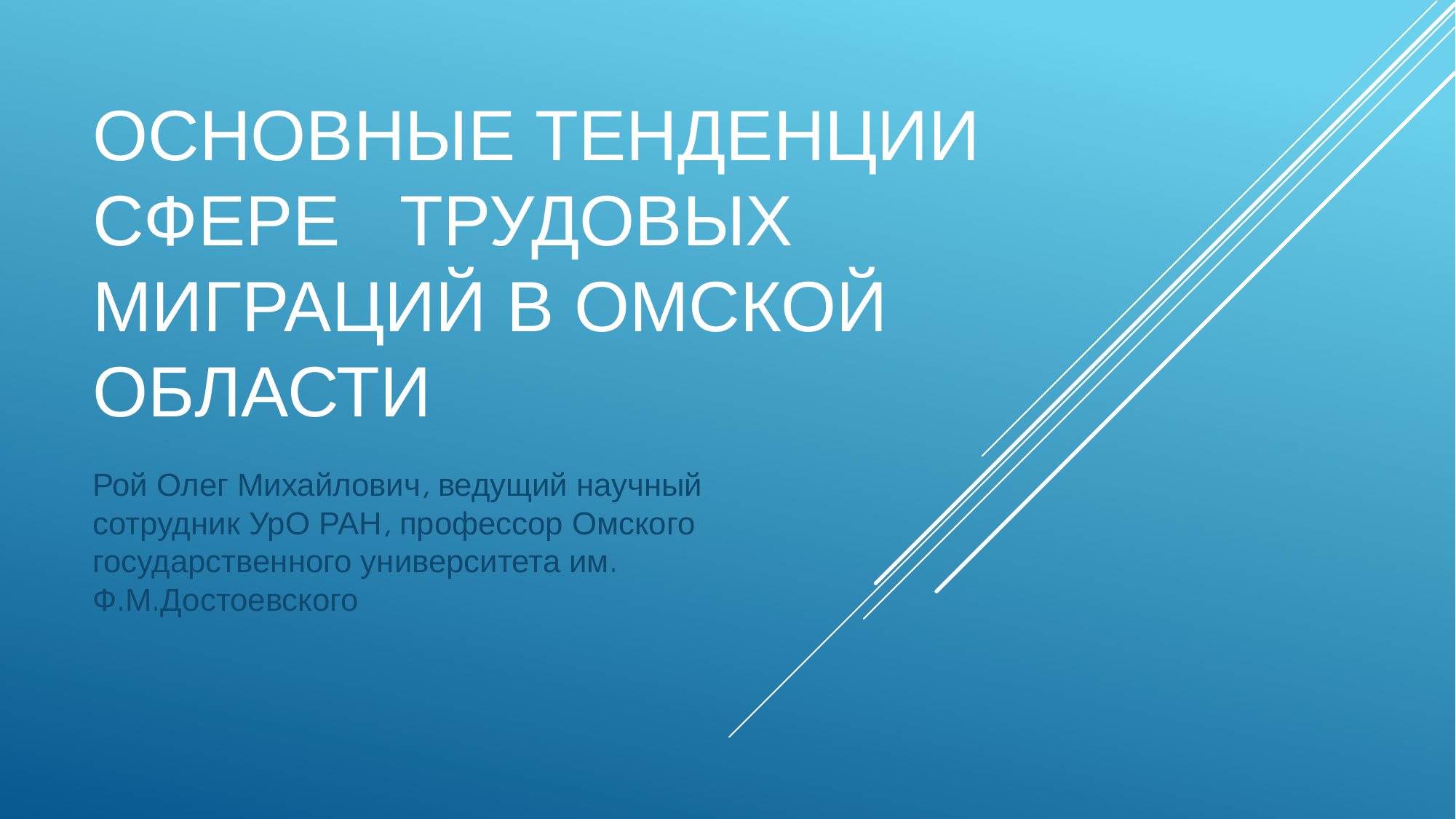

# ОСНОВНЫЕ ТЕНДЕНЦИИ сфере   ТРУДОВЫХ МИГРАЦИЙ В ОМСКОЙ ОБЛАСТИ
Рой Олег Михайлович, ведущий научный сотрудник УрО РАН, профессор Омского государственного университета им. Ф.М.Достоевского